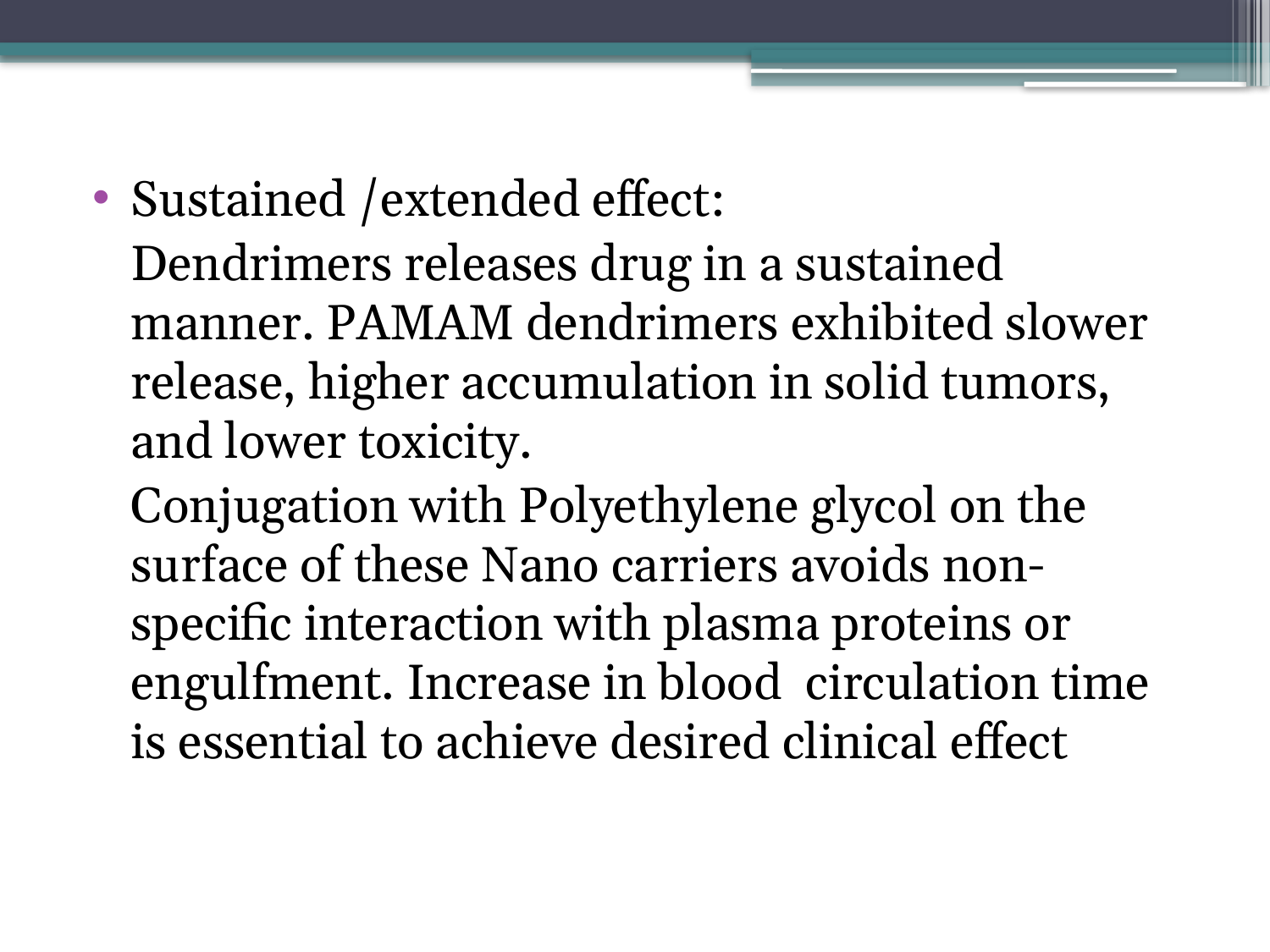

Sustained /extended effect:
Dendrimers releases drug in a sustained manner. PAMAM dendrimers exhibited slower release, higher accumulation in solid tumors, and lower toxicity.
Conjugation with Polyethylene glycol on the surface of these Nano carriers avoids non-specific interaction with plasma proteins or engulfment. Increase in blood  circulation time is essential to achieve desired clinical effect